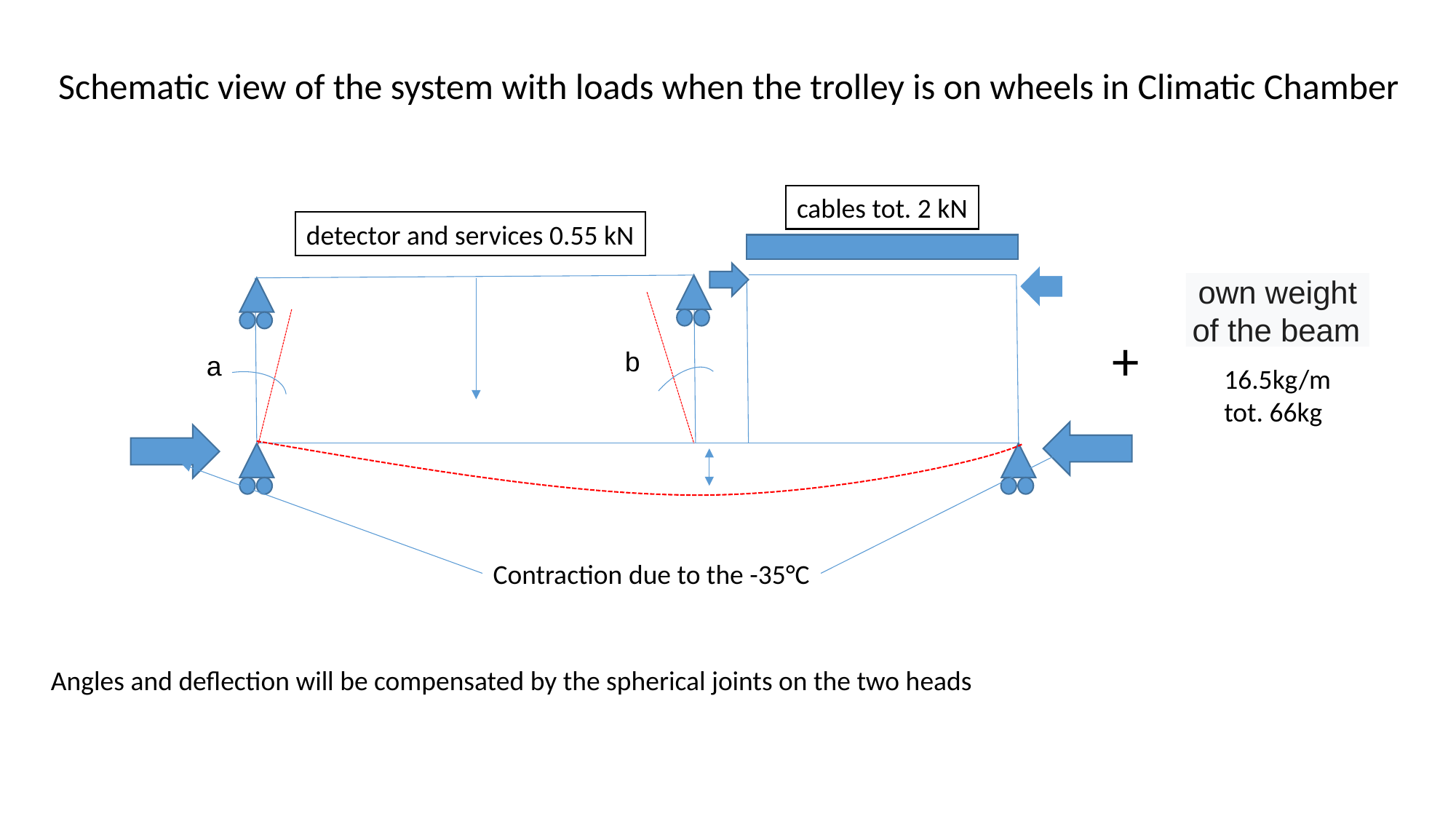

Schematic view of the system with loads when the trolley is on wheels in Climatic Chamber
cables tot. 2 kN
detector and services 0.55 kN

own weight of the beam

+
b
a
16.5kg/m
tot. 66kg

Contraction due to the -35°C
Angles and deflection will be compensated by the spherical joints on the two heads